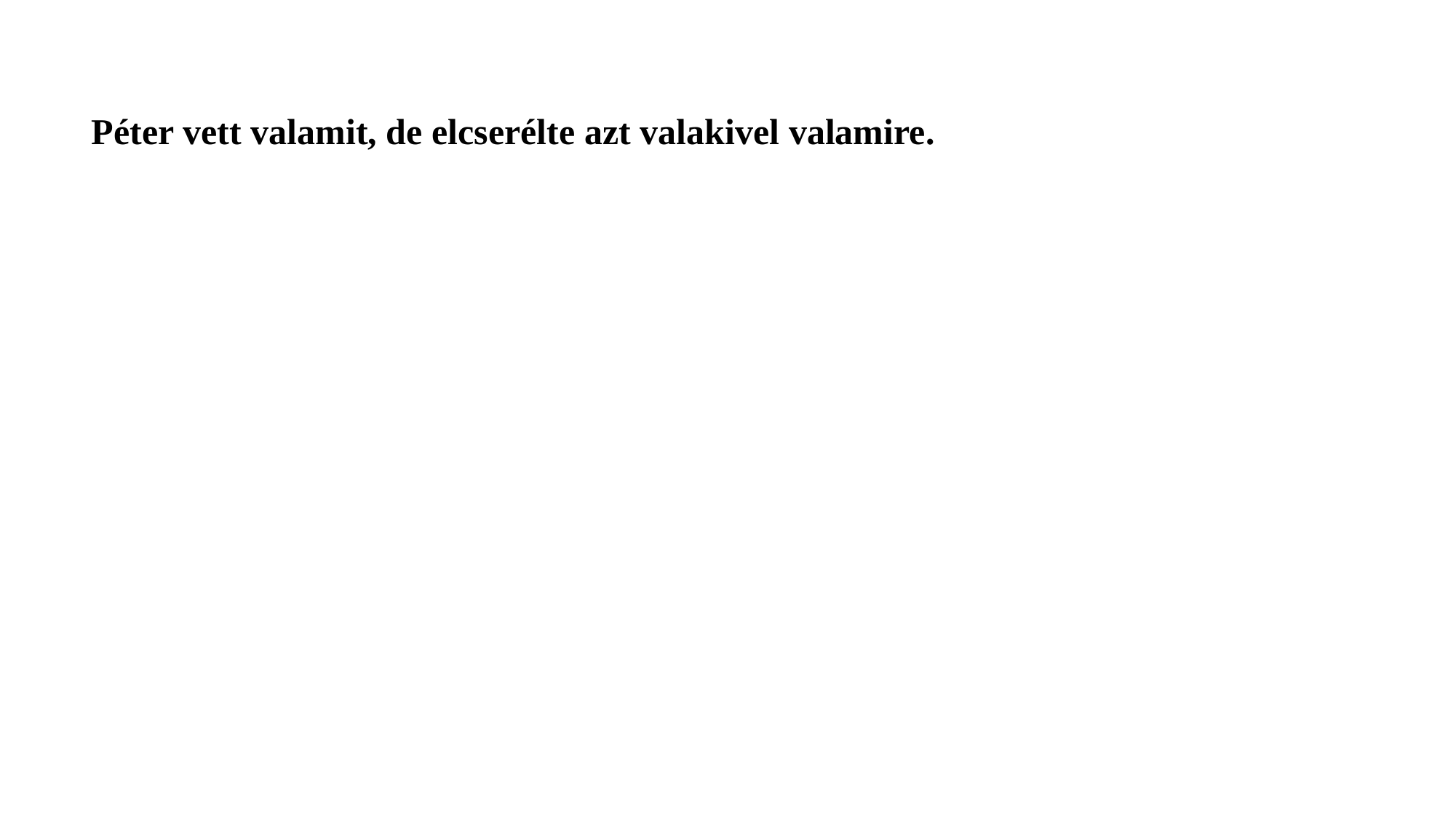

Péter vett valamit, de elcserélte azt valakivel valamire.